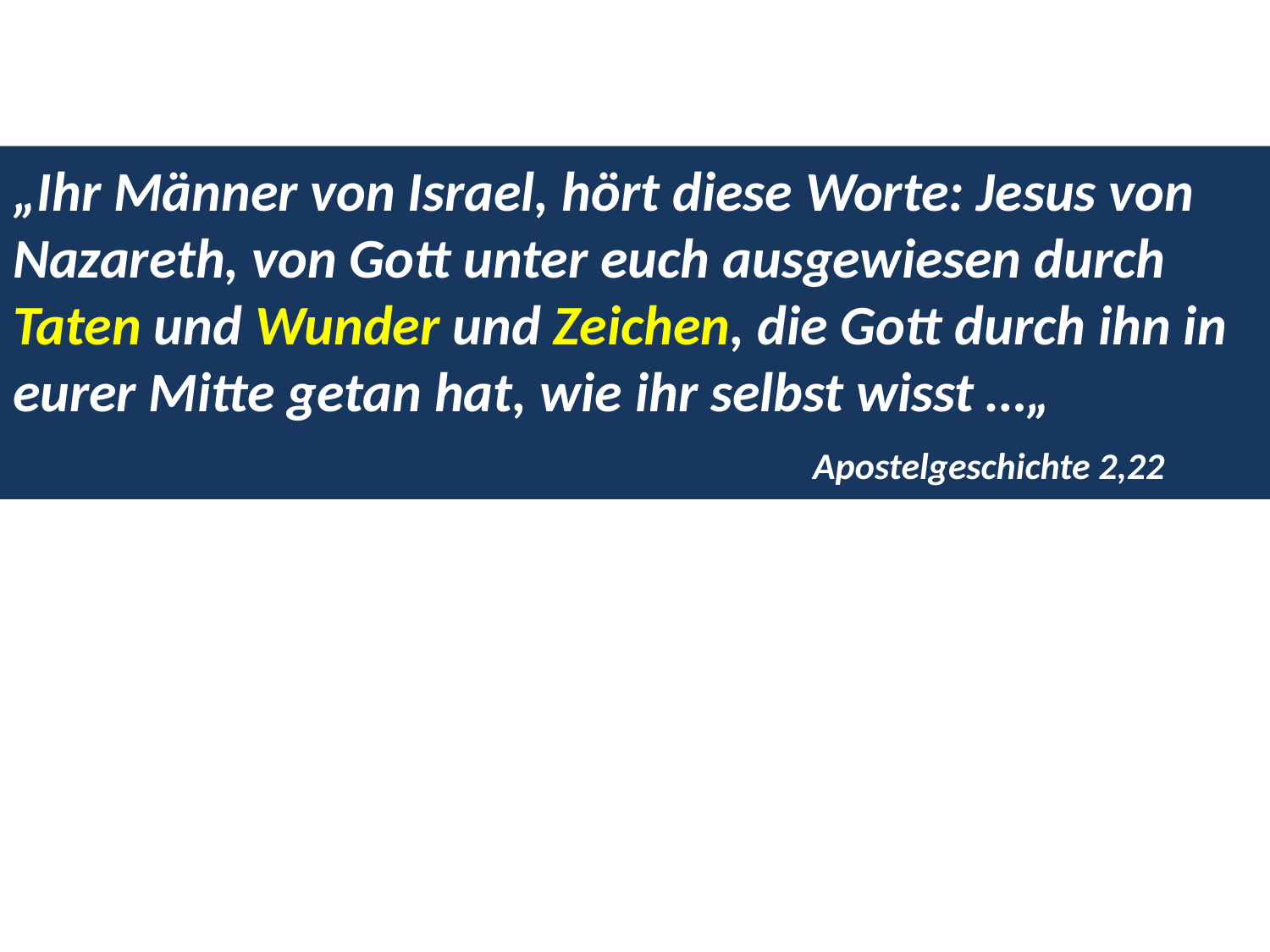

# „Ihr Männer von Israel, hört diese Worte: Jesus von Nazareth, von Gott unter euch ausgewiesen durch Taten und Wunder und Zeichen, die Gott durch ihn in eurer Mitte getan hat, wie ihr selbst wisst …„ Apostelgeschichte 2,22